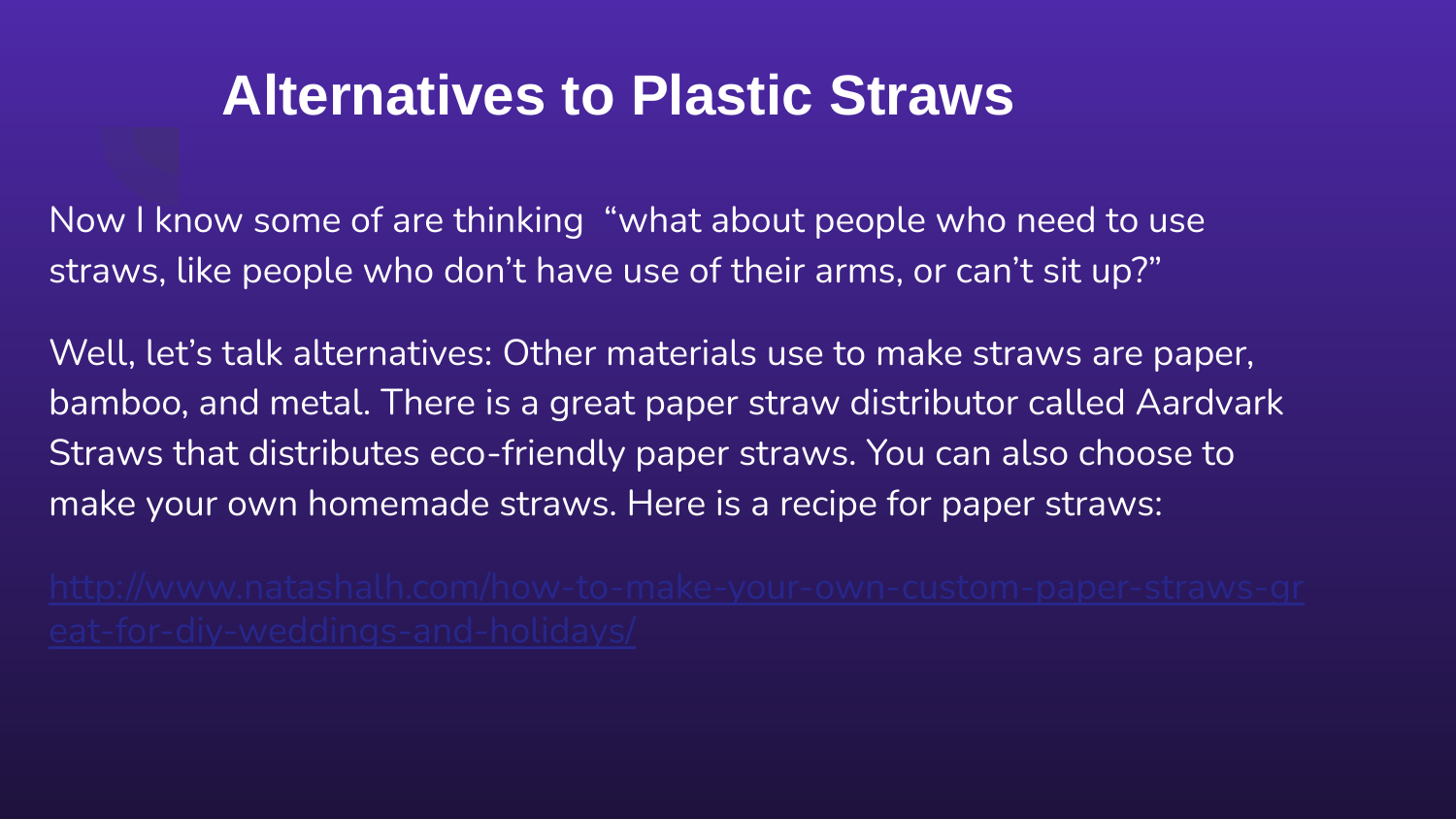

# Alternatives to Plastic Straws
Now I know some of are thinking  “what about people who need to use straws, like people who don’t have use of their arms, or can’t sit up?”
Well, let’s talk alternatives: Other materials use to make straws are paper, bamboo, and metal. There is a great paper straw distributor called Aardvark Straws that distributes eco-friendly paper straws. You can also choose to make your own homemade straws. Here is a recipe for paper straws:
http://www.natashalh.com/how-to-make-your-own-custom-paper-straws-great-for-diy-weddings-and-holidays/